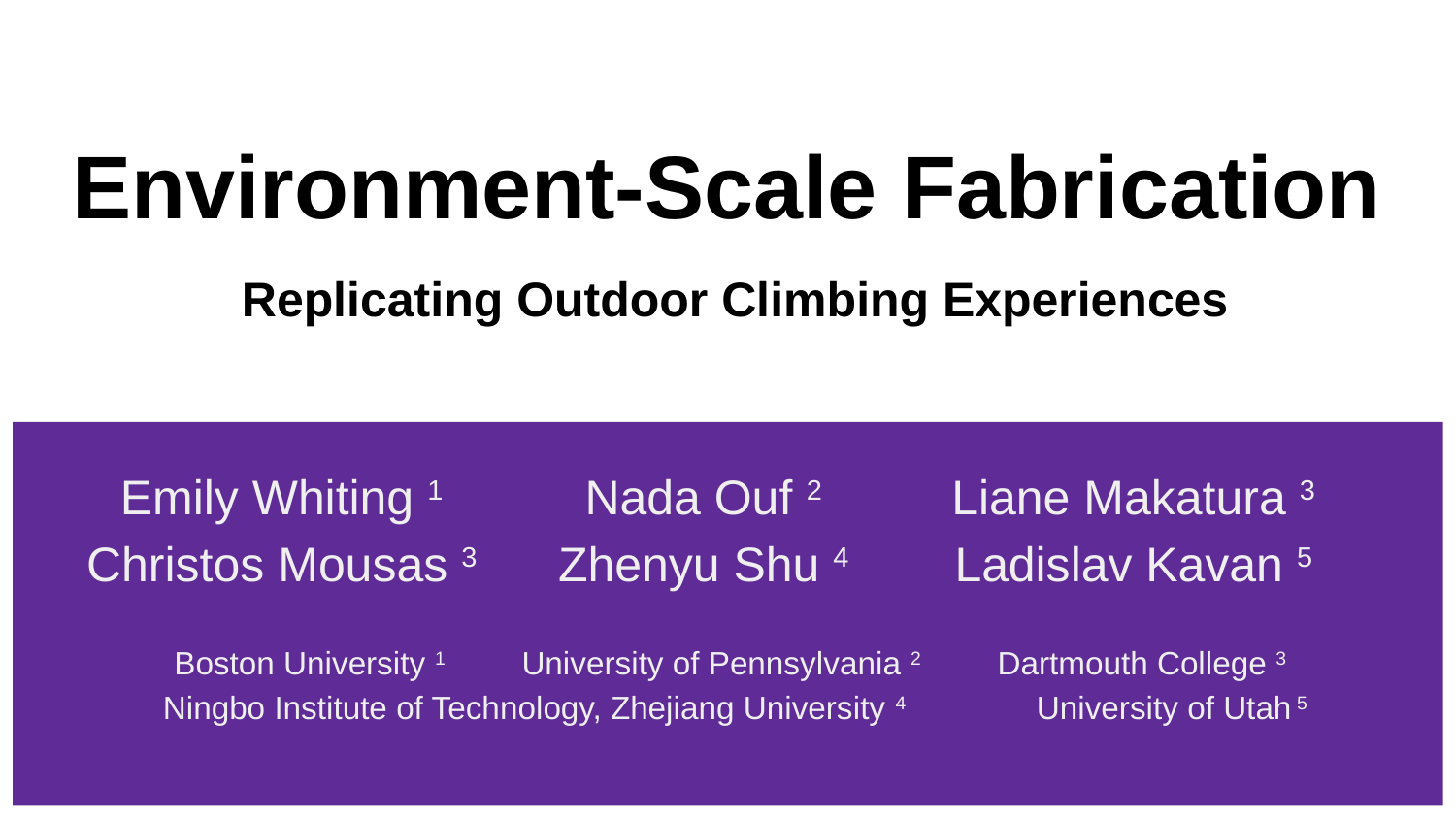

Environment-Scale Fabrication
Replicating Outdoor Climbing Experiences
Emily Whiting 1
Christos Mousas 3
Nada Ouf 2
Zhenyu Shu 4
Liane Makatura 3
Ladislav Kavan 5

Boston University 1               University of Pennsylvania 2               Dartmouth College 3
Ningbo Institute of Technology, Zhejiang University 4	University of Utah 5